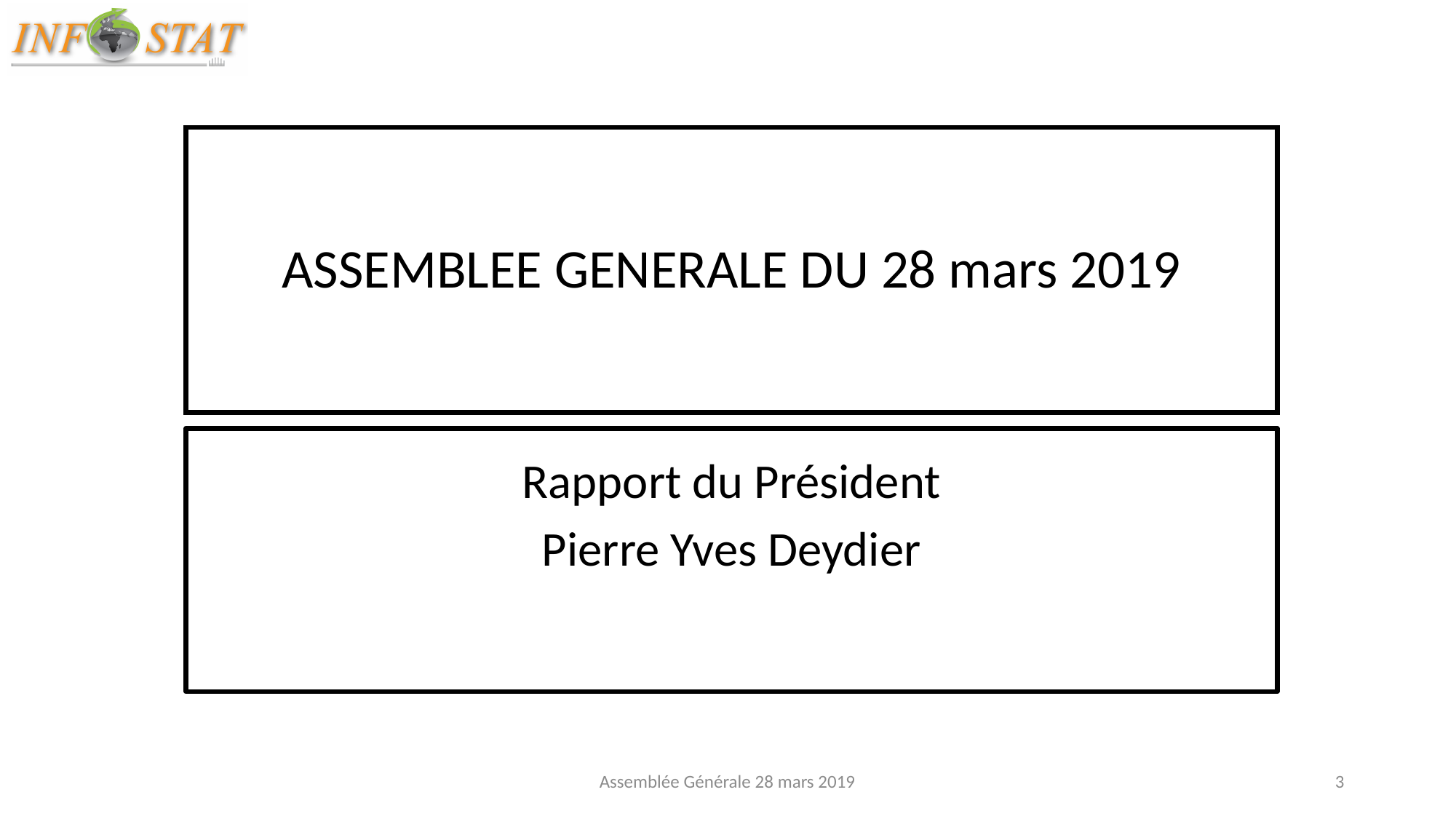

ASSEMBLEE GENERALE DU 28 mars 2019
Rapport du Président
Pierre Yves Deydier

Assemblée Générale 28 mars 2019
3